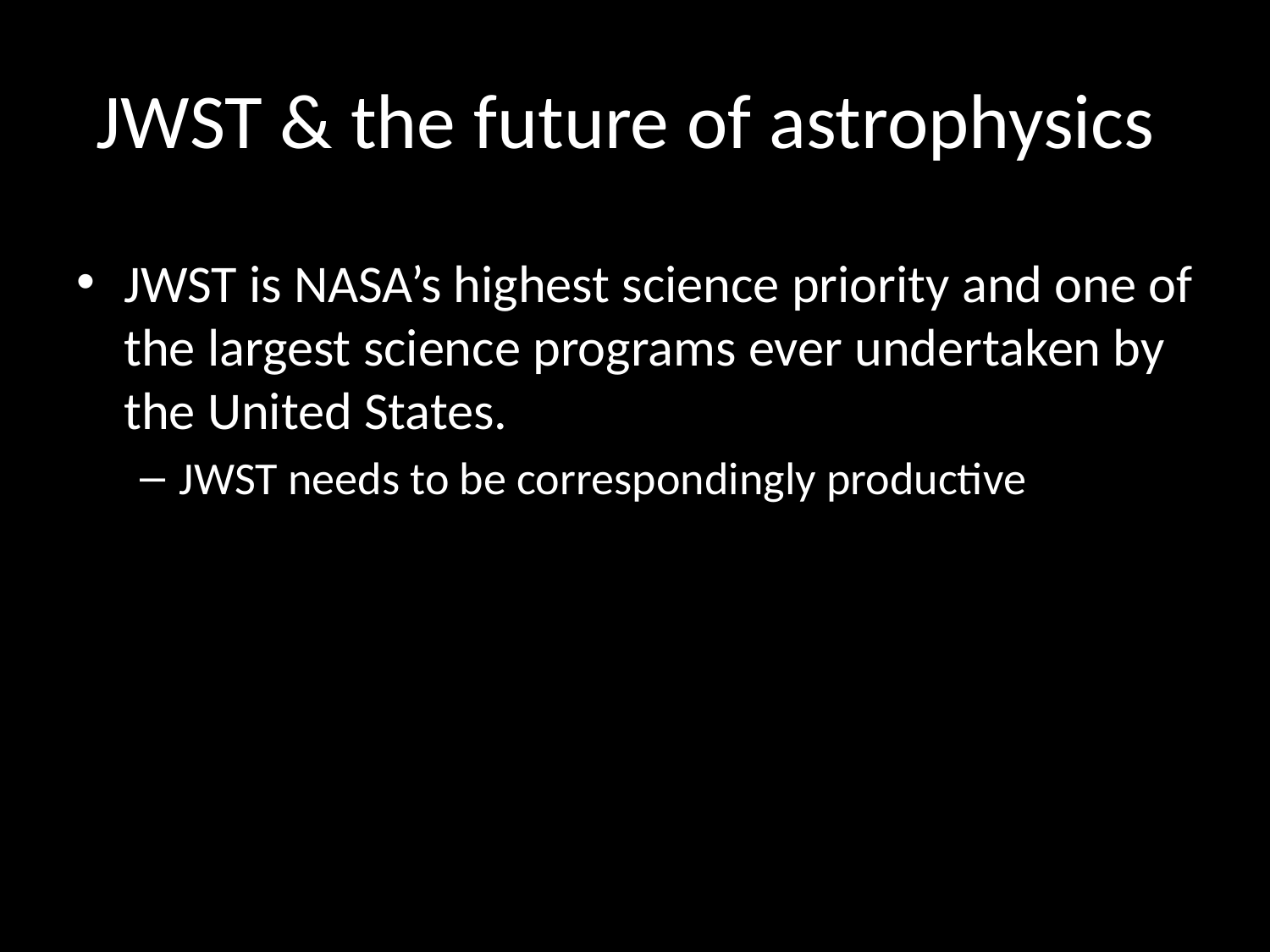

# JWST & the future of astrophysics
JWST is NASA’s highest science priority and one of the largest science programs ever undertaken by the United States.
JWST needs to be correspondingly productive